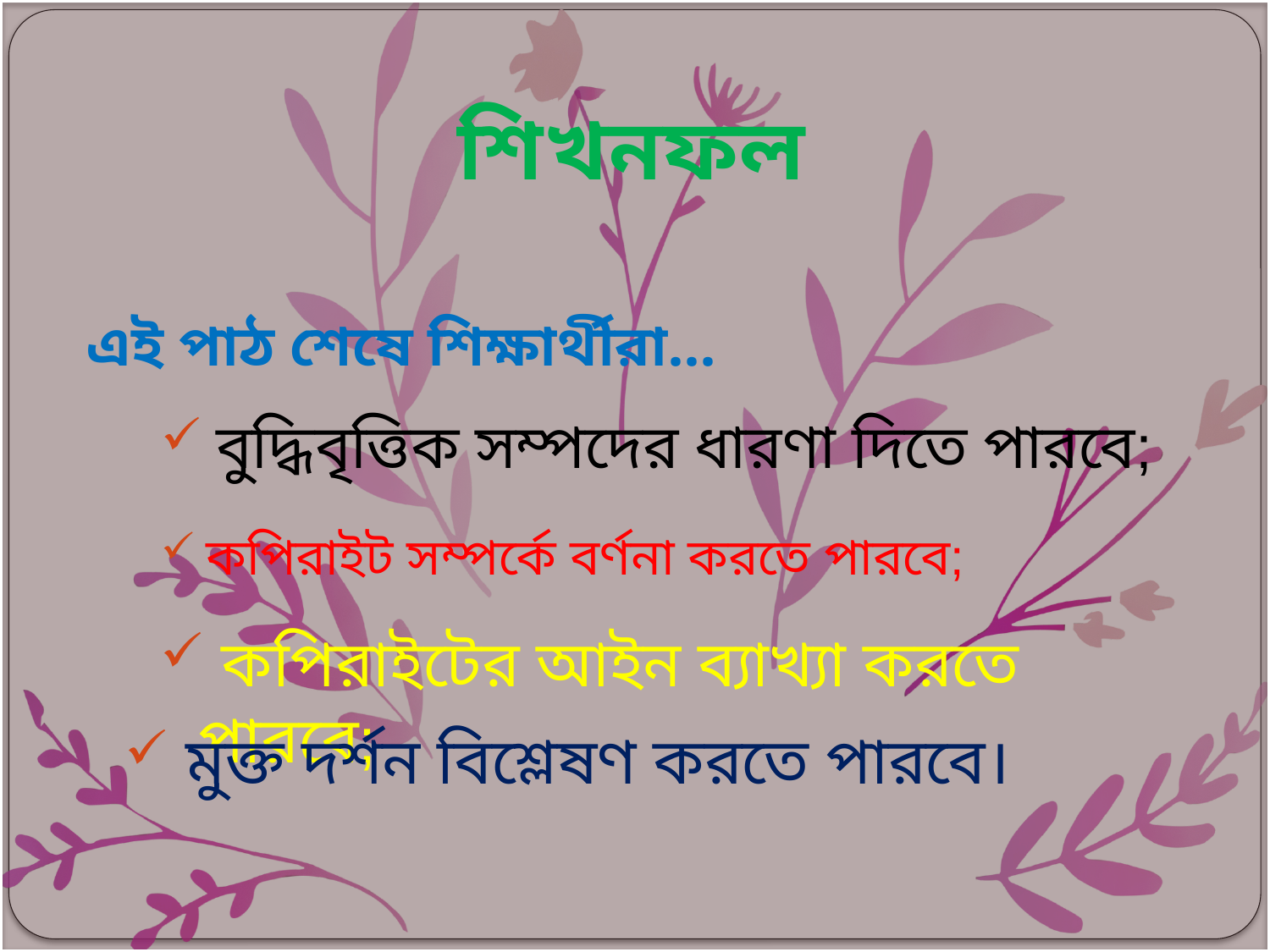

শিখনফল
এই পাঠ শেষে শিক্ষার্থীরা…
 বুদ্ধিবৃত্তিক সম্পদের ধারণা দিতে পারবে;
 কপিরাইট সম্পর্কে বর্ণনা করতে পারবে;
 কপিরাইটের আইন ব্যাখ্যা করতে পারবে;
 মুক্ত দর্শন বিশ্লেষণ করতে পারবে।